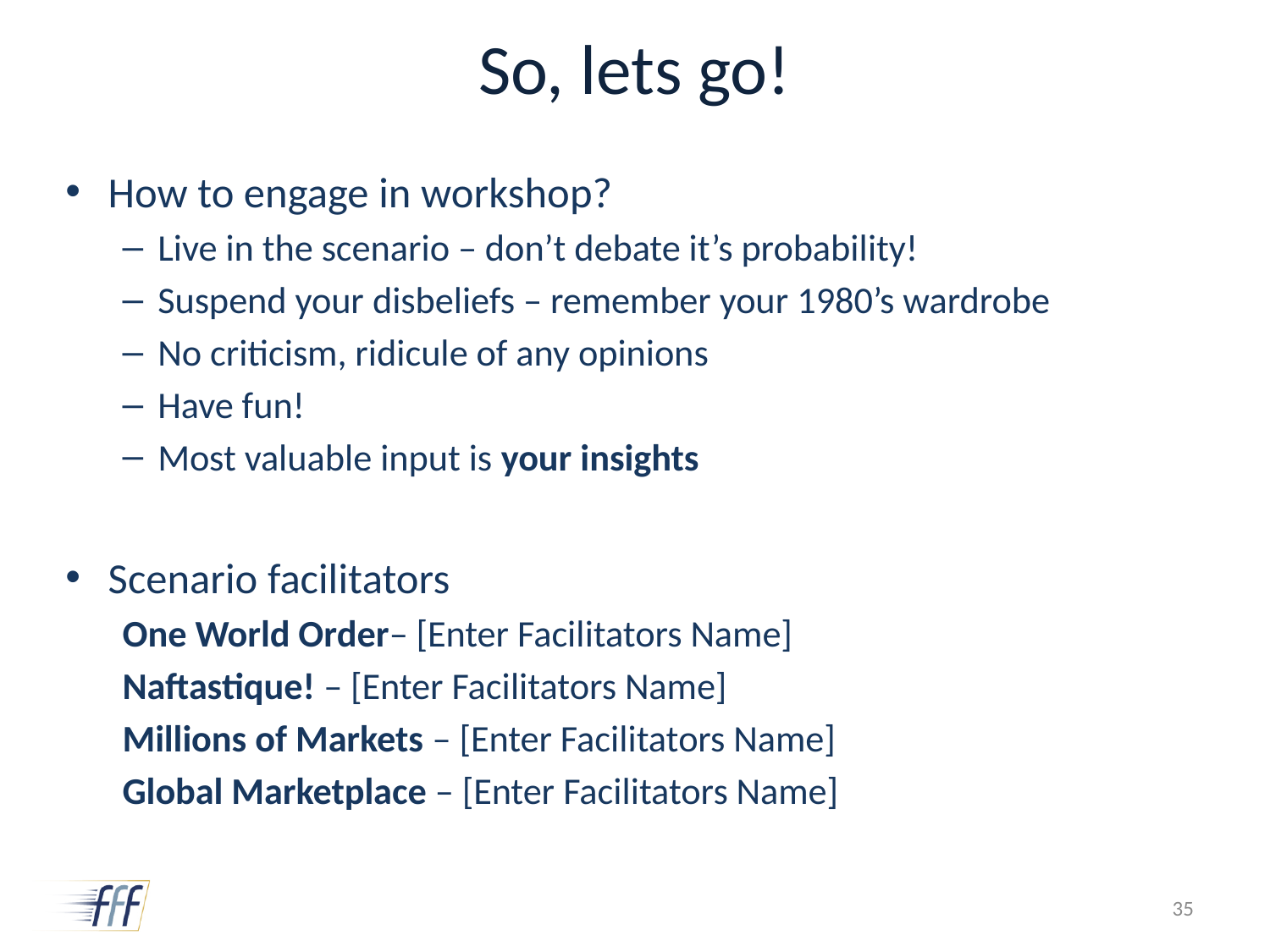

# So, lets go!
How to engage in workshop?
Live in the scenario – don’t debate it’s probability!
Suspend your disbeliefs – remember your 1980’s wardrobe
No criticism, ridicule of any opinions
Have fun!
Most valuable input is your insights

Scenario facilitators
One World Order– [Enter Facilitators Name]
Naftastique! – [Enter Facilitators Name]
Millions of Markets – [Enter Facilitators Name]
Global Marketplace – [Enter Facilitators Name]

35